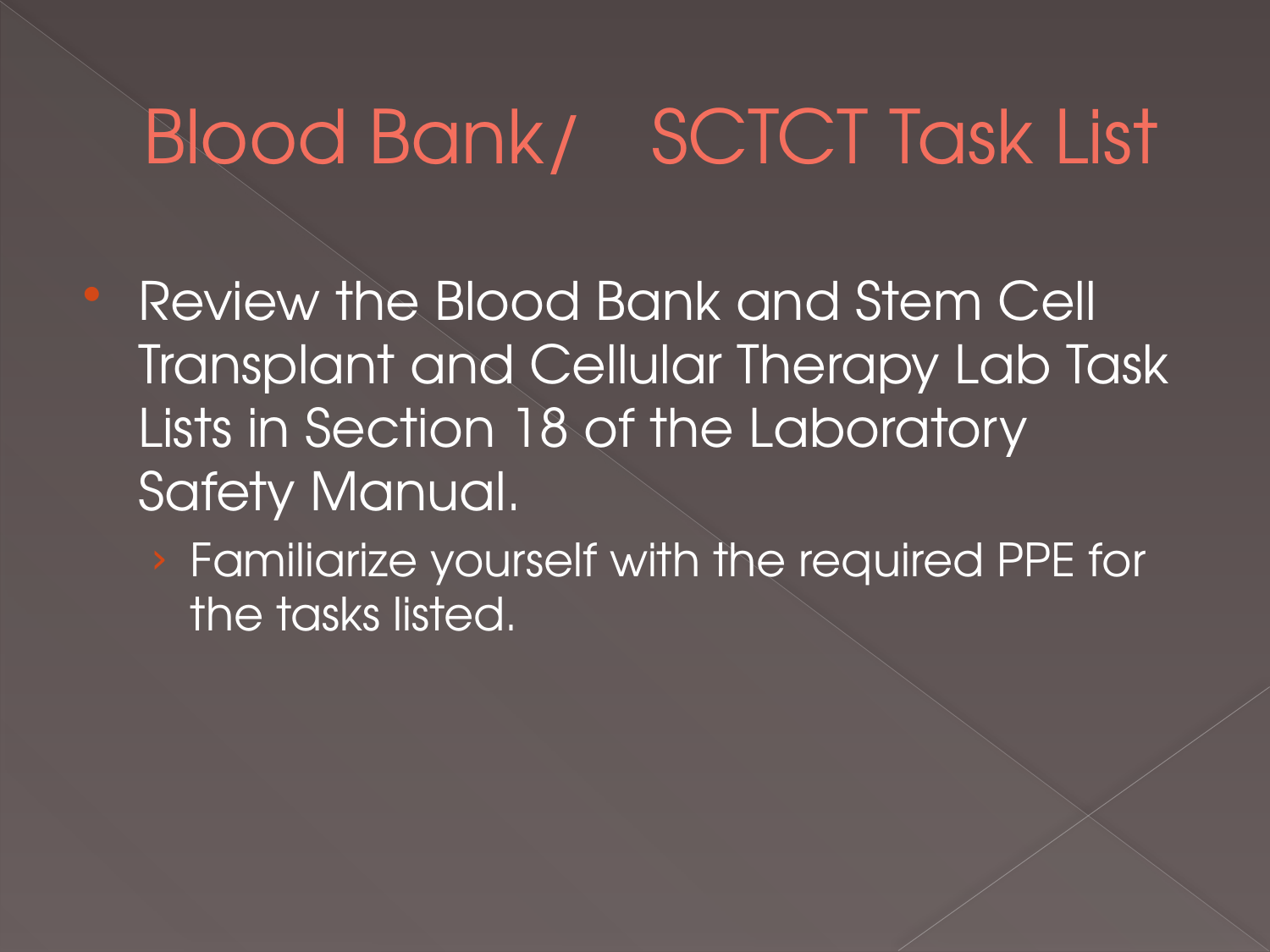

# Blood Bank/	SCTCT Task List
Review the Blood Bank and Stem Cell Transplant and Cellular Therapy Lab Task Lists in Section 18 of the Laboratory Safety Manual.
Familiarize yourself with the required PPE for the tasks listed.